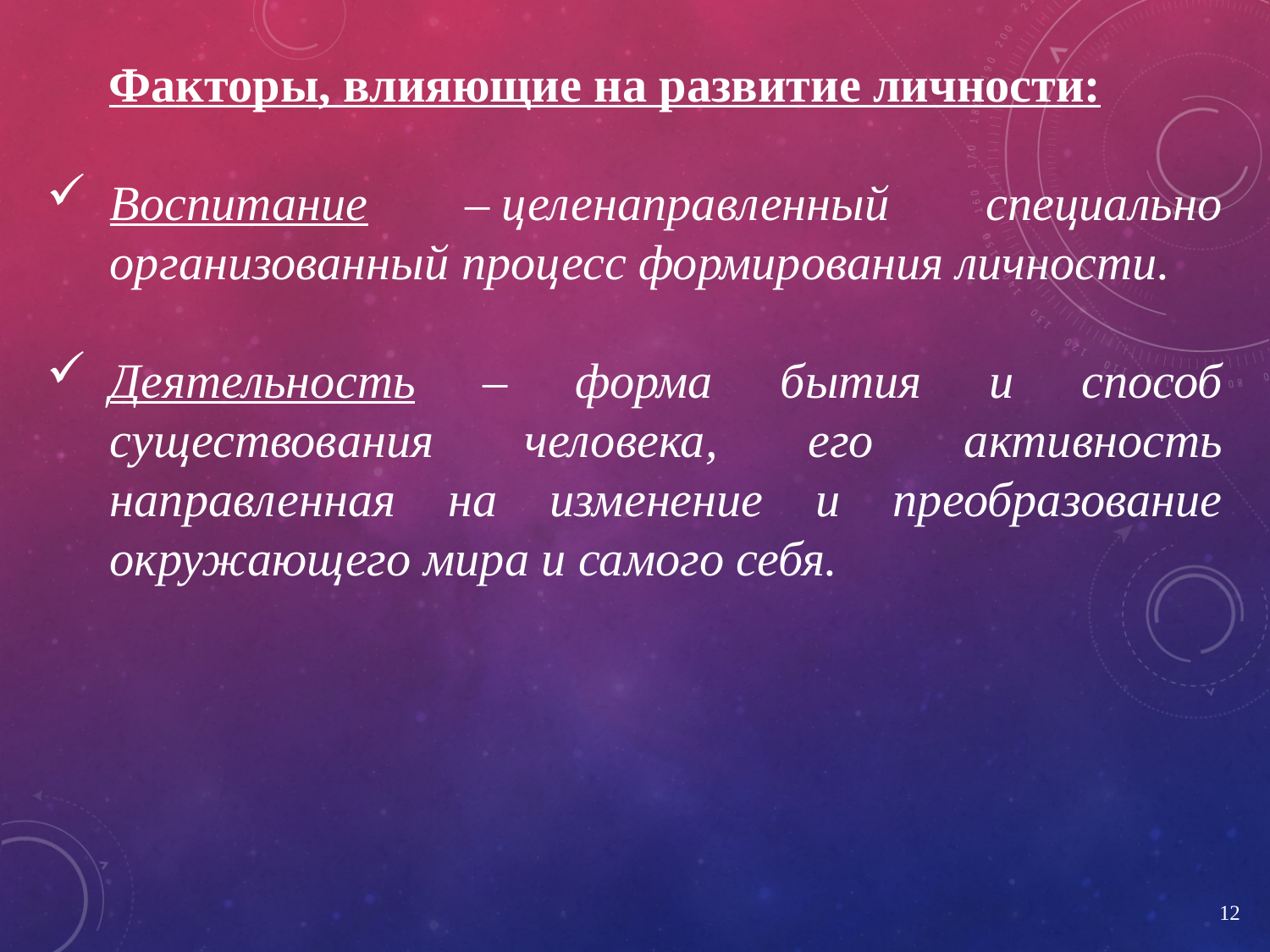

Факторы, влияющие на развитие личности:

Воспитание – целенаправленный специально организованный процесс формирования личности.

Деятельность – форма бытия и способ существования человека, его активность направленная на изменение и преобразование окружающего мира и самого себя.
12